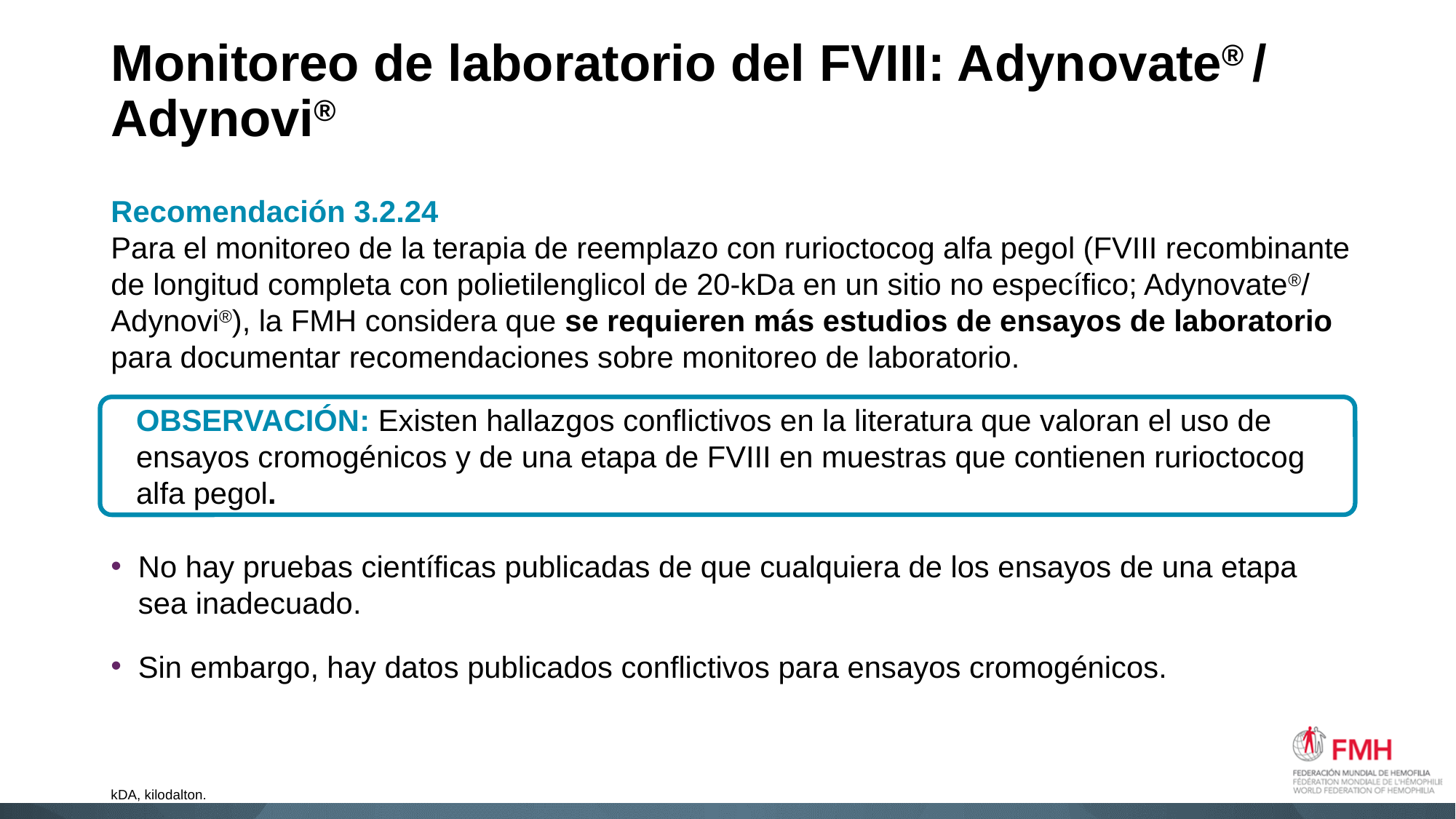

# Monitoreo de laboratorio del FVIII: Adynovate® / Adynovi®
Recomendación 3.2.24
Para el monitoreo de la terapia de reemplazo con rurioctocog alfa pegol (FVIII recombinante de longitud completa con polietilenglicol de 20-kDa en un sitio no específico; Adynovate®/ Adynovi®), la FMH considera que se requieren más estudios de ensayos de laboratorio para documentar recomendaciones sobre monitoreo de laboratorio.

No hay pruebas científicas publicadas de que cualquiera de los ensayos de una etapa sea inadecuado.
Sin embargo, hay datos publicados conflictivos para ensayos cromogénicos.
OBSERVACIÓN: Existen hallazgos conflictivos en la literatura que valoran el uso de ensayos cromogénicos y de una etapa de FVIII en muestras que contienen rurioctocog alfa pegol.
kDA, kilodalton.